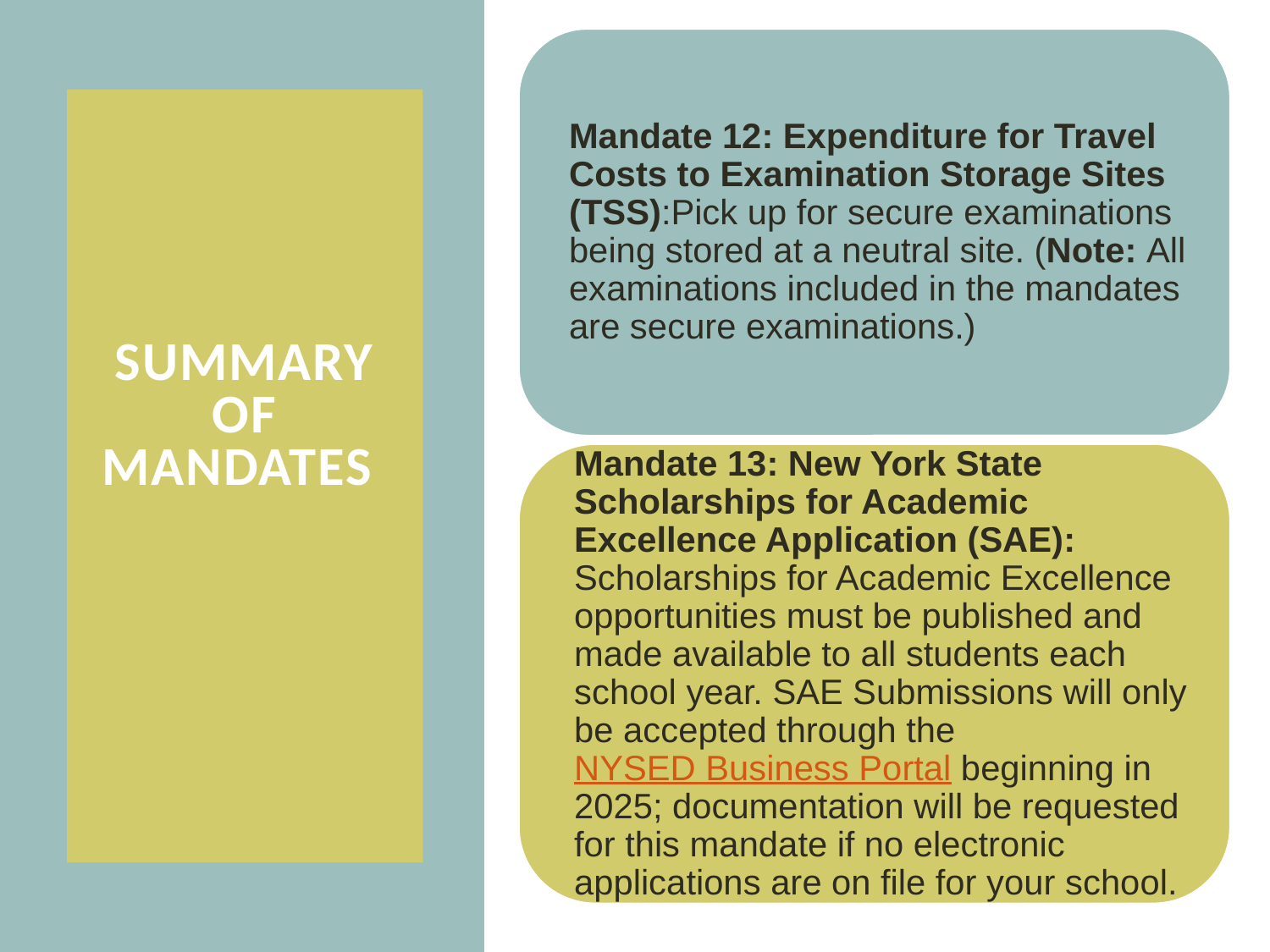

Mandate 12: Expenditure for Travel Costs to Examination Storage Sites (TSS):Pick up for secure examinations being stored at a neutral site. (Note: All examinations included in the mandates are secure examinations.)
Mandate 13: New York State Scholarships for Academic Excellence Application (SAE): Scholarships for Academic Excellence opportunities must be published and made available to all students each school year. SAE Submissions will only be accepted through the NYSED Business Portal beginning in 2025; documentation will be requested for this mandate if no electronic applications are on file for your school.
# SUMMARY OF MANDATES